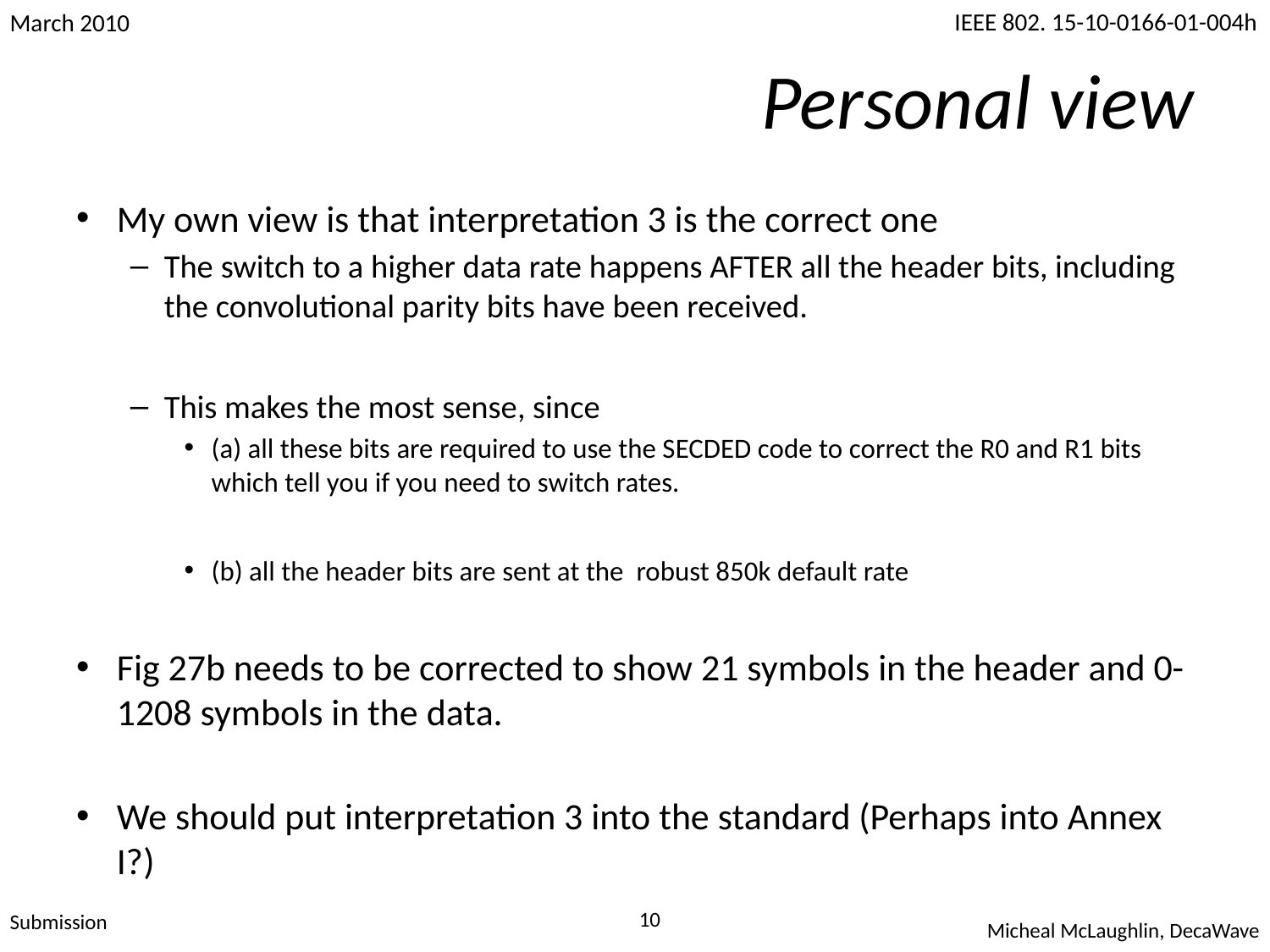

# Personal view
My own view is that interpretation 3 is the correct one
The switch to a higher data rate happens AFTER all the header bits, including the convolutional parity bits have been received.

This makes the most sense, since
(a) all these bits are required to use the SECDED code to correct the R0 and R1 bits which tell you if you need to switch rates.

(b) all the header bits are sent at the  robust 850k default rate

Fig 27b needs to be corrected to show 21 symbols in the header and 0-1208 symbols in the data.

We should put interpretation 3 into the standard (Perhaps into Annex I?)